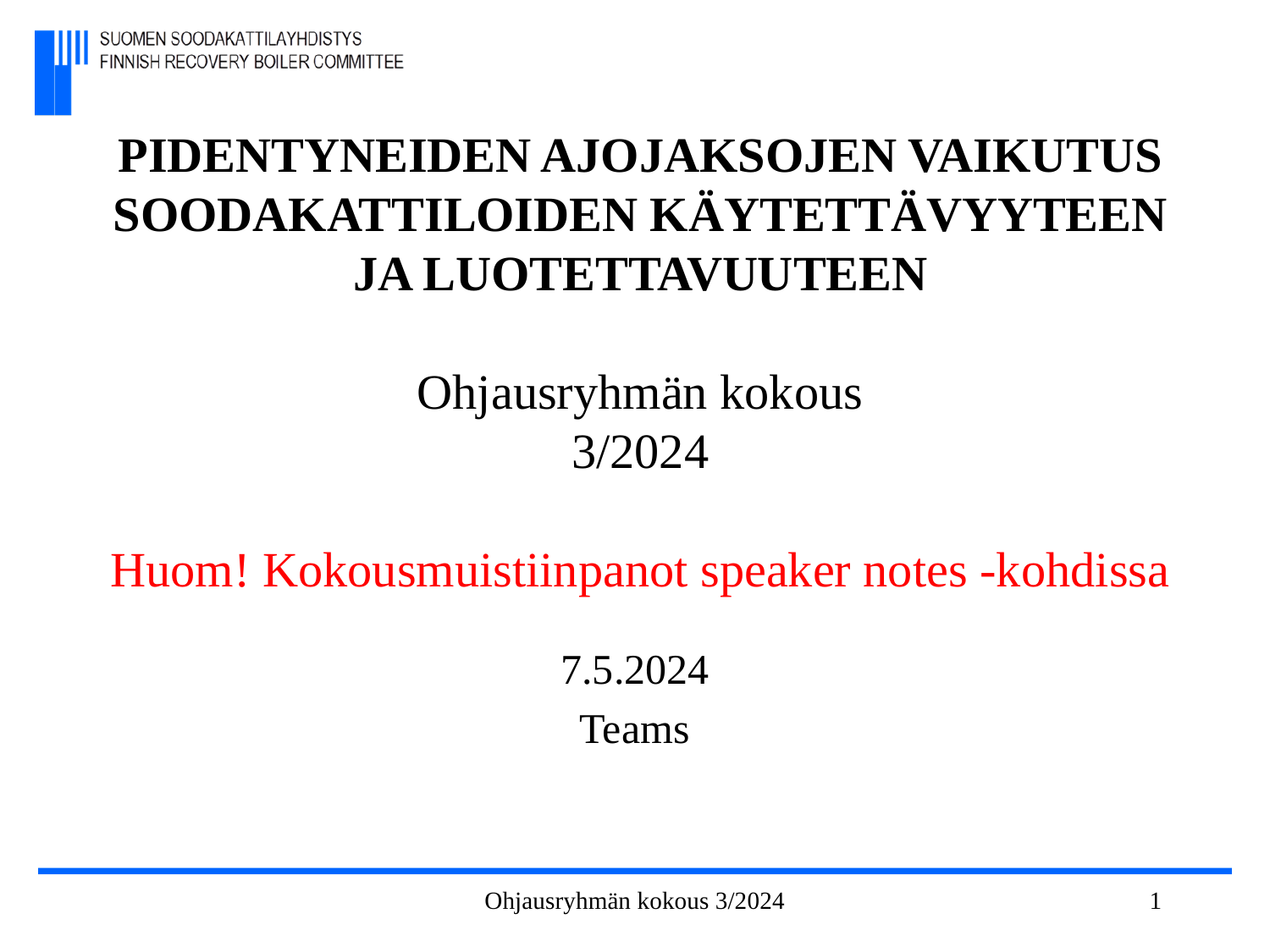

# Pidentyneiden ajojaksojen vaikutus soodakattiloiden käytettävyyteen ja luotettavuuteen Ohjausryhmän kokous 3/2024 Huom! Kokousmuistiinpanot speaker notes -kohdissa

7.5.2024
Teams
Ohjausryhmän kokous 3/2024
1